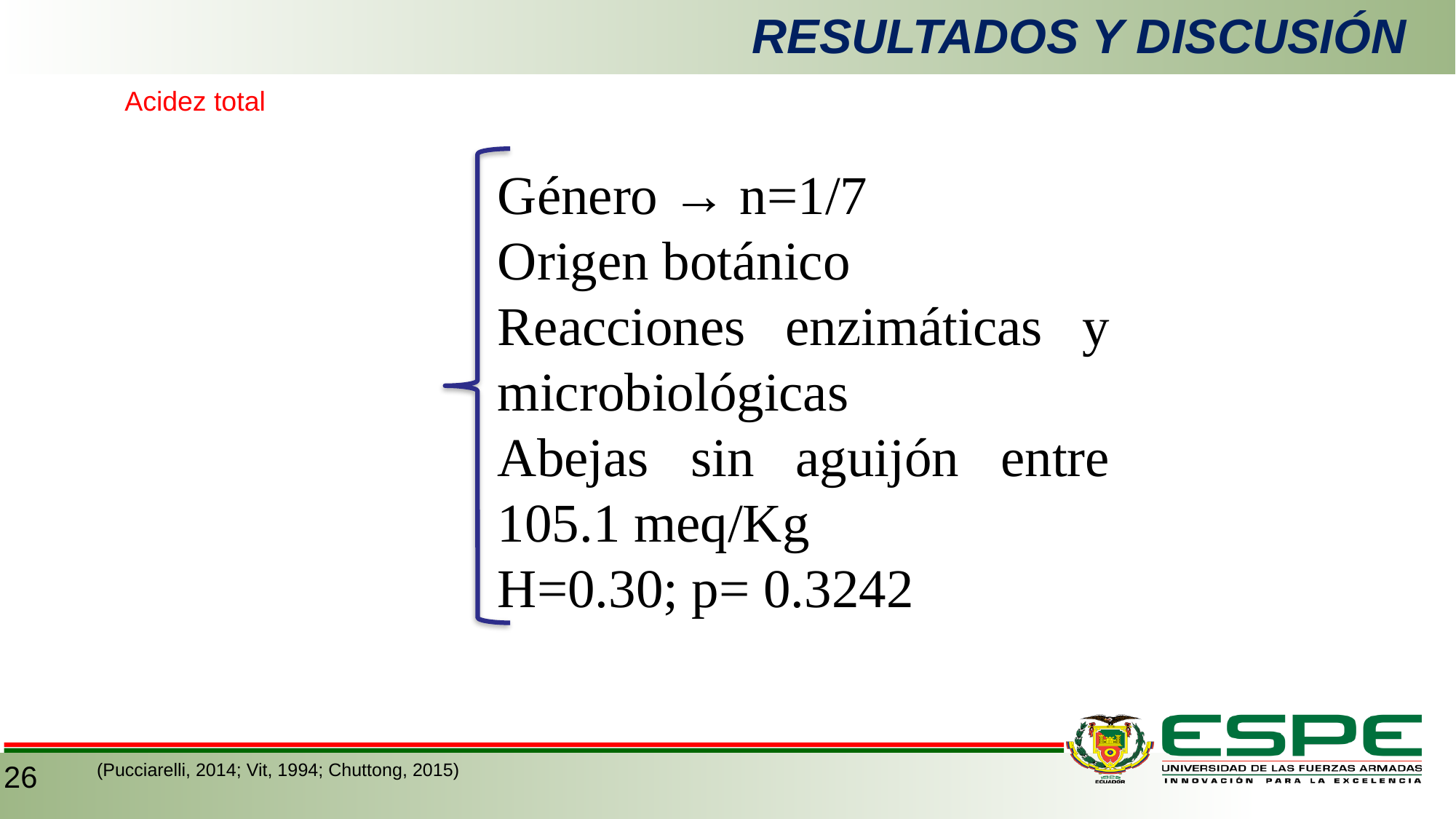

# RESULTADOS Y DISCUSIÓN
Acidez total

Género → n=1/7
Origen botánico
Reacciones enzimáticas y microbiológicas
Abejas sin aguijón entre 105.1 meq/Kg
H=0.30; p= 0.3242
26
(Pucciarelli, 2014; Vit, 1994; Chuttong, 2015)